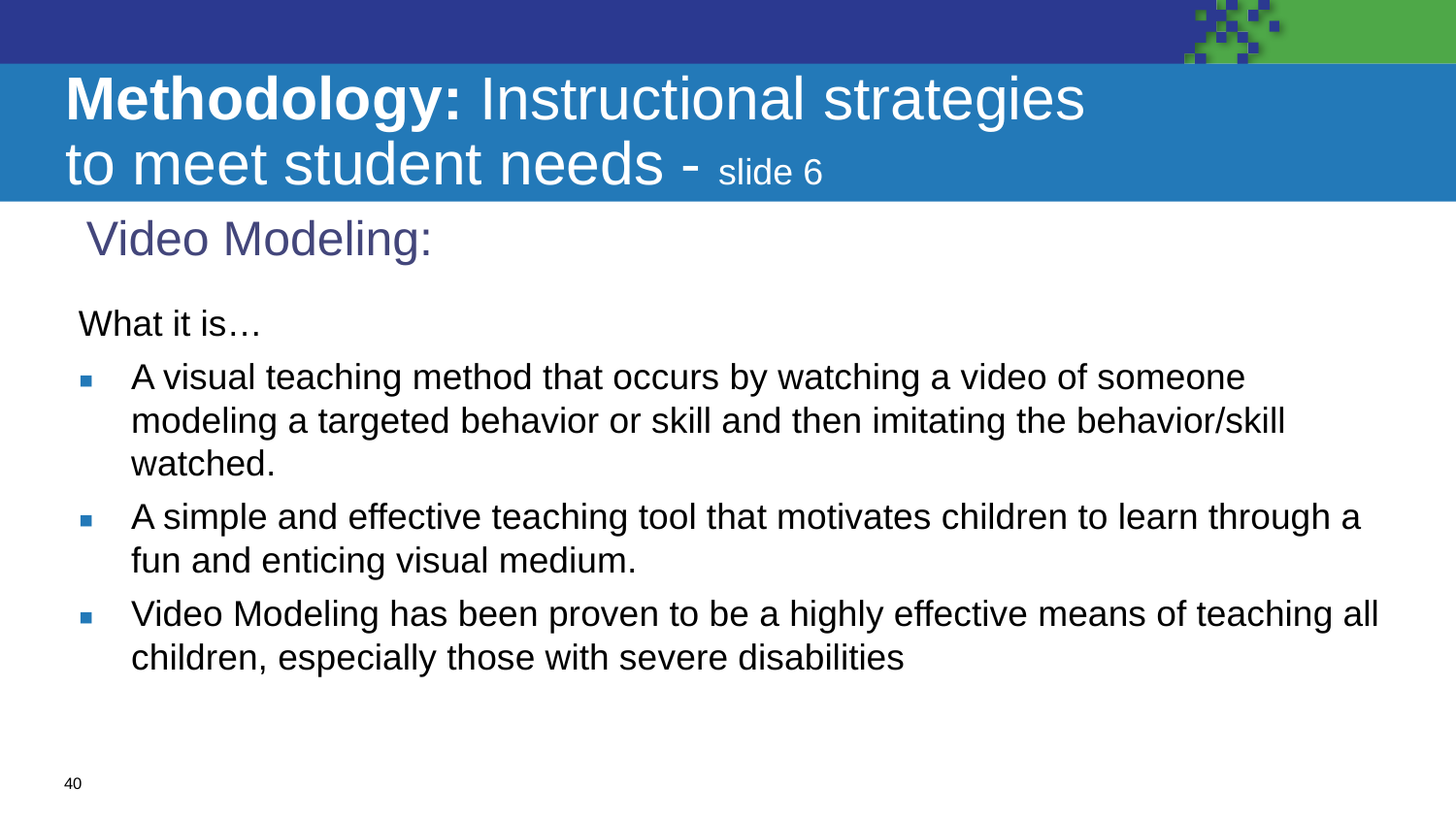

# Methodology: Instructional strategies to meet student needs - slide 6
Video Modeling:

What it is…
A visual teaching method that occurs by watching a video of someone modeling a targeted behavior or skill and then imitating the behavior/skill watched.
A simple and effective teaching tool that motivates children to learn through a fun and enticing visual medium.
Video Modeling has been proven to be a highly effective means of teaching all children, especially those with severe disabilities

40